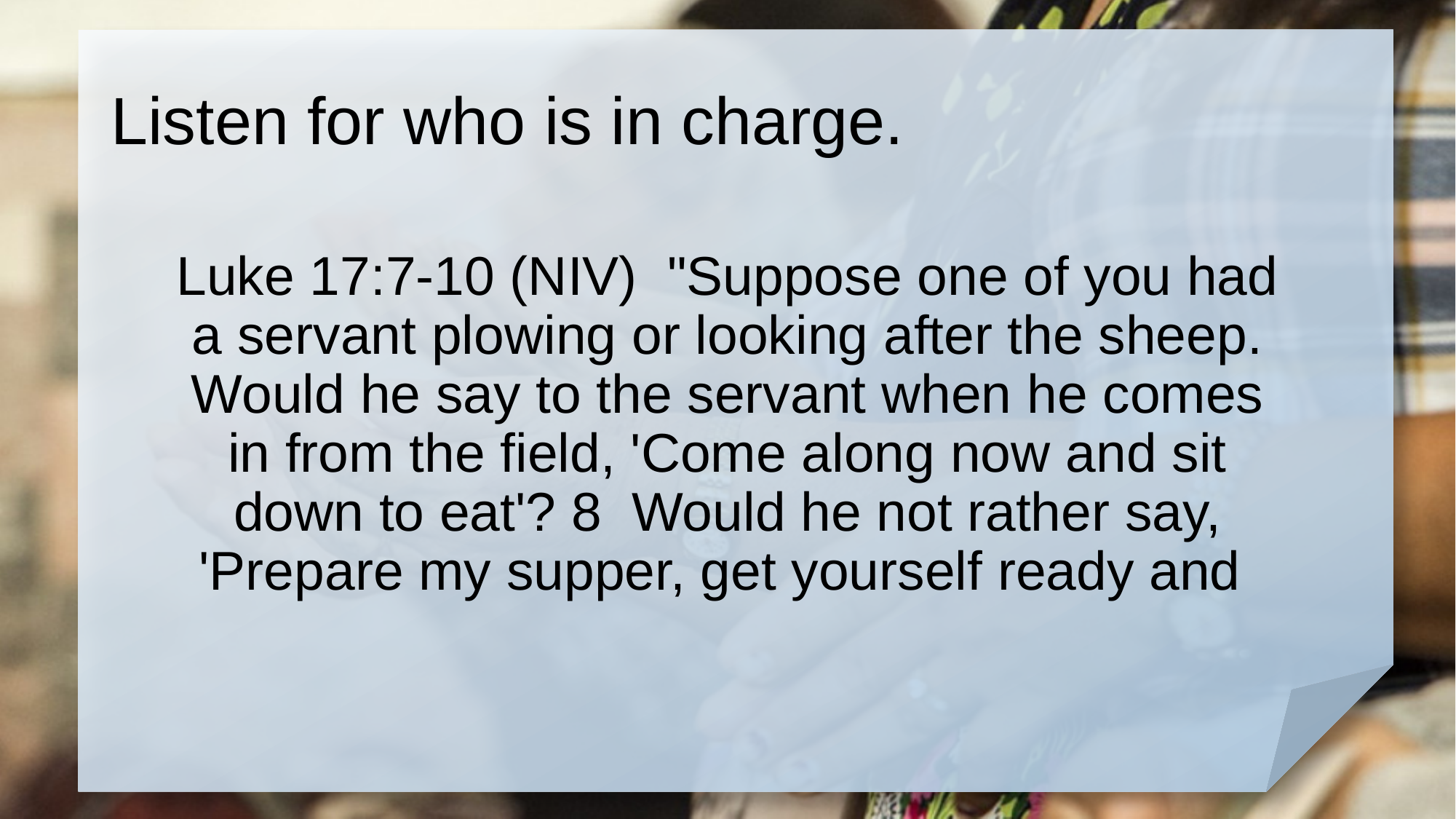

# Listen for who is in charge.
Luke 17:7-10 (NIV)  "Suppose one of you had a servant plowing or looking after the sheep. Would he say to the servant when he comes in from the field, 'Come along now and sit down to eat'? 8  Would he not rather say, 'Prepare my supper, get yourself ready and